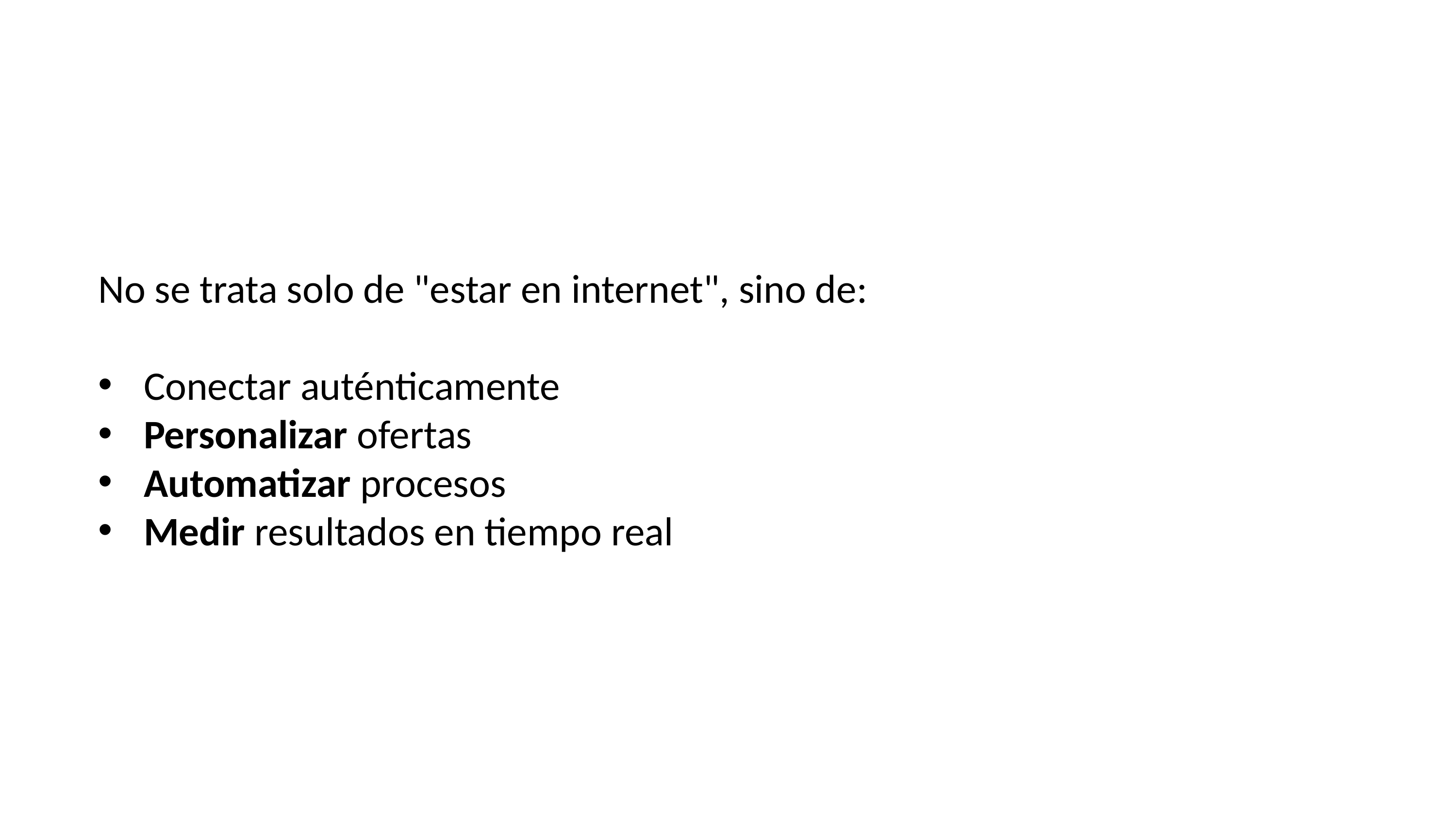

No se trata solo de "estar en internet", sino de:

Conectar auténticamente
Personalizar ofertas
Automatizar procesos
Medir resultados en tiempo real